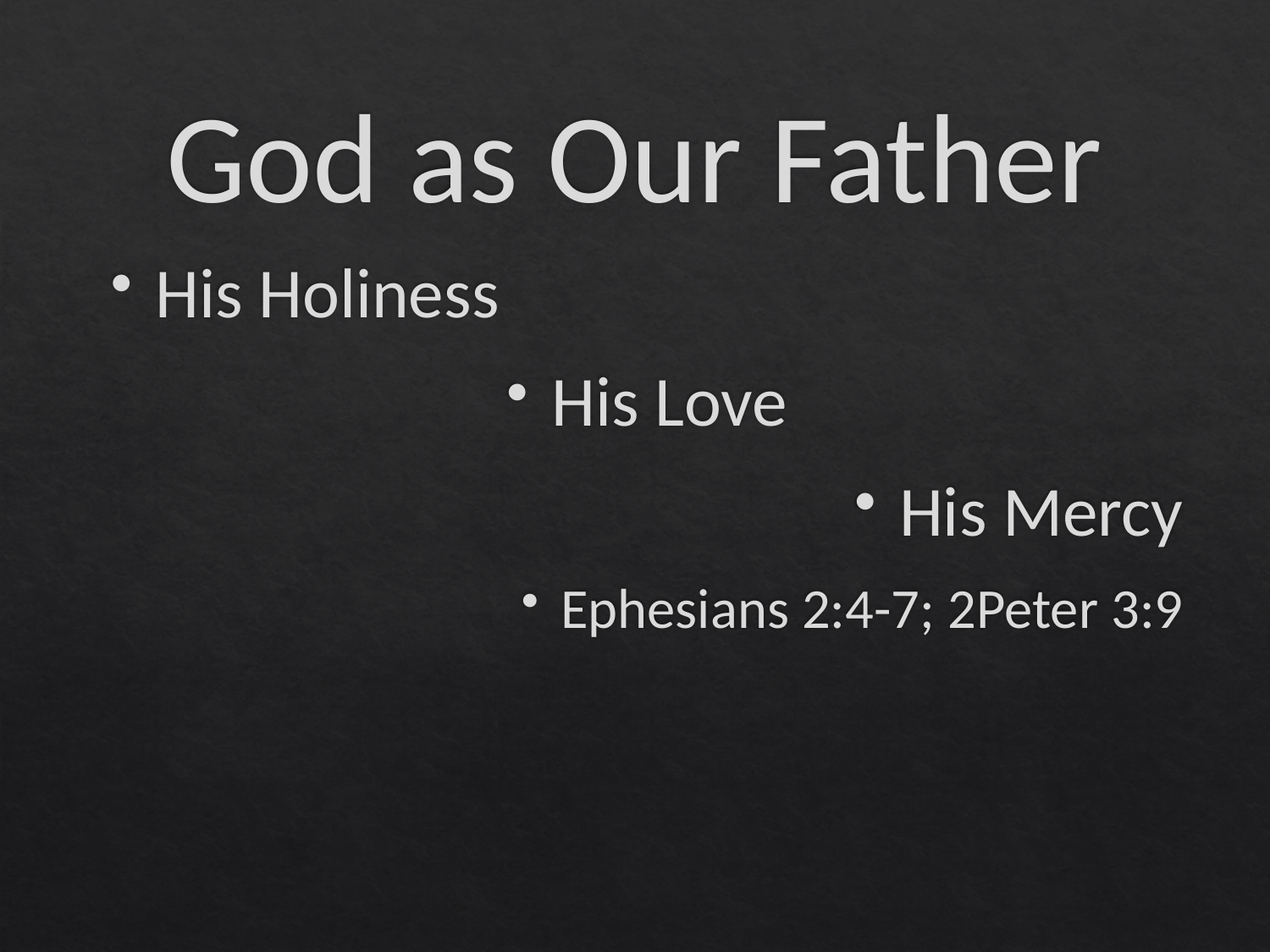

# God as Our Father
His Holiness
His Love
His Mercy
Ephesians 2:4-7; 2Peter 3:9